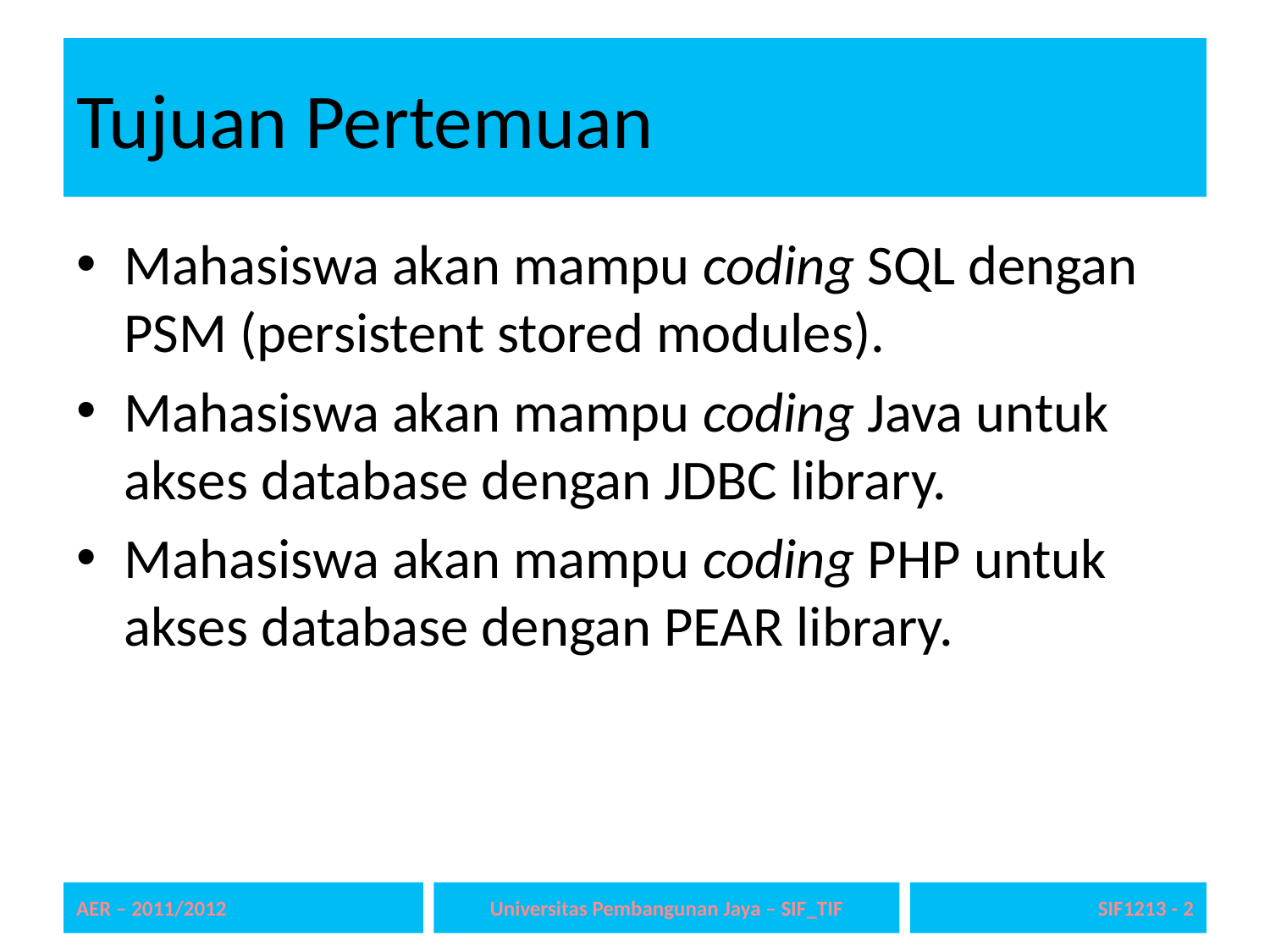

# Tujuan Pertemuan
Mahasiswa akan mampu coding SQL dengan PSM (persistent stored modules).
Mahasiswa akan mampu coding Java untuk akses database dengan JDBC library.
Mahasiswa akan mampu coding PHP untuk akses database dengan PEAR library.

AER – 2011/2012
Universitas Pembangunan Jaya – SIF_TIF
2